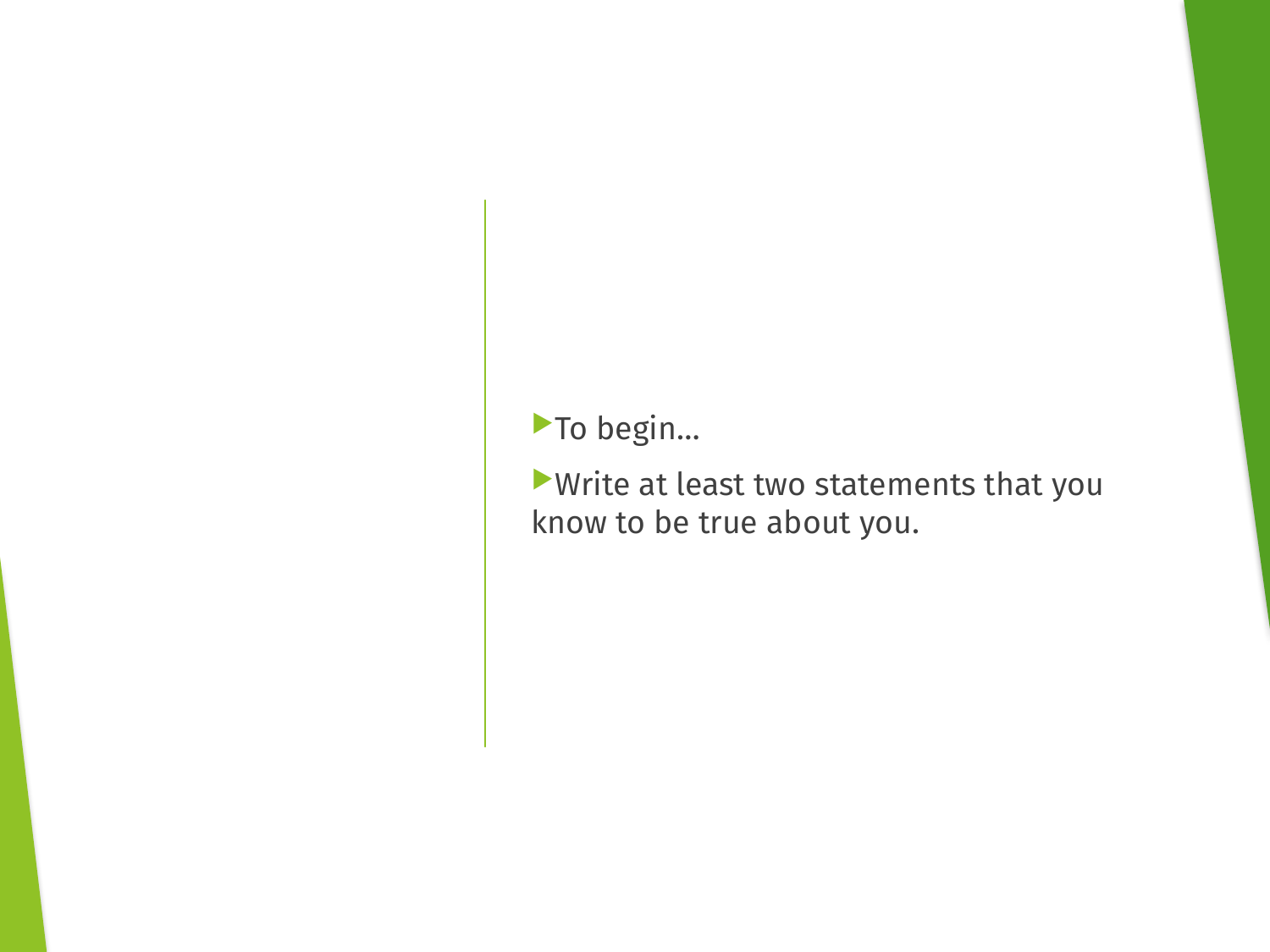

To begin…
Write at least two statements that you know to be true about you.